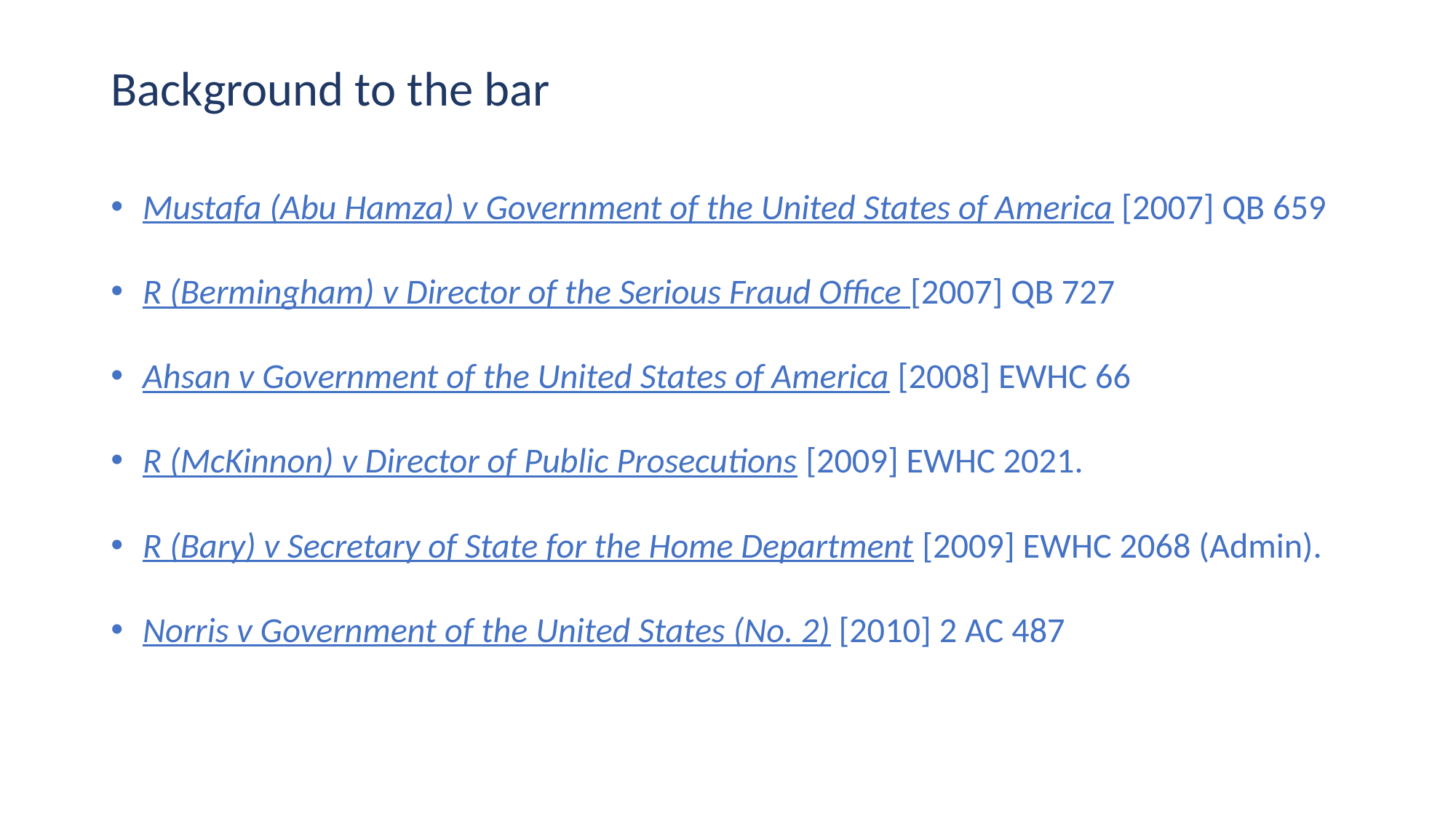

# Background to the bar

Mustafa (Abu Hamza) v Government of the United States of America [2007] QB 659

R (Bermingham) v Director of the Serious Fraud Office [2007] QB 727

Ahsan v Government of the United States of America [2008] EWHC 66

R (McKinnon) v Director of Public Prosecutions [2009] EWHC 2021.

R (Bary) v Secretary of State for the Home Department [2009] EWHC 2068 (Admin).

Norris v Government of the United States (No. 2) [2010] 2 AC 487